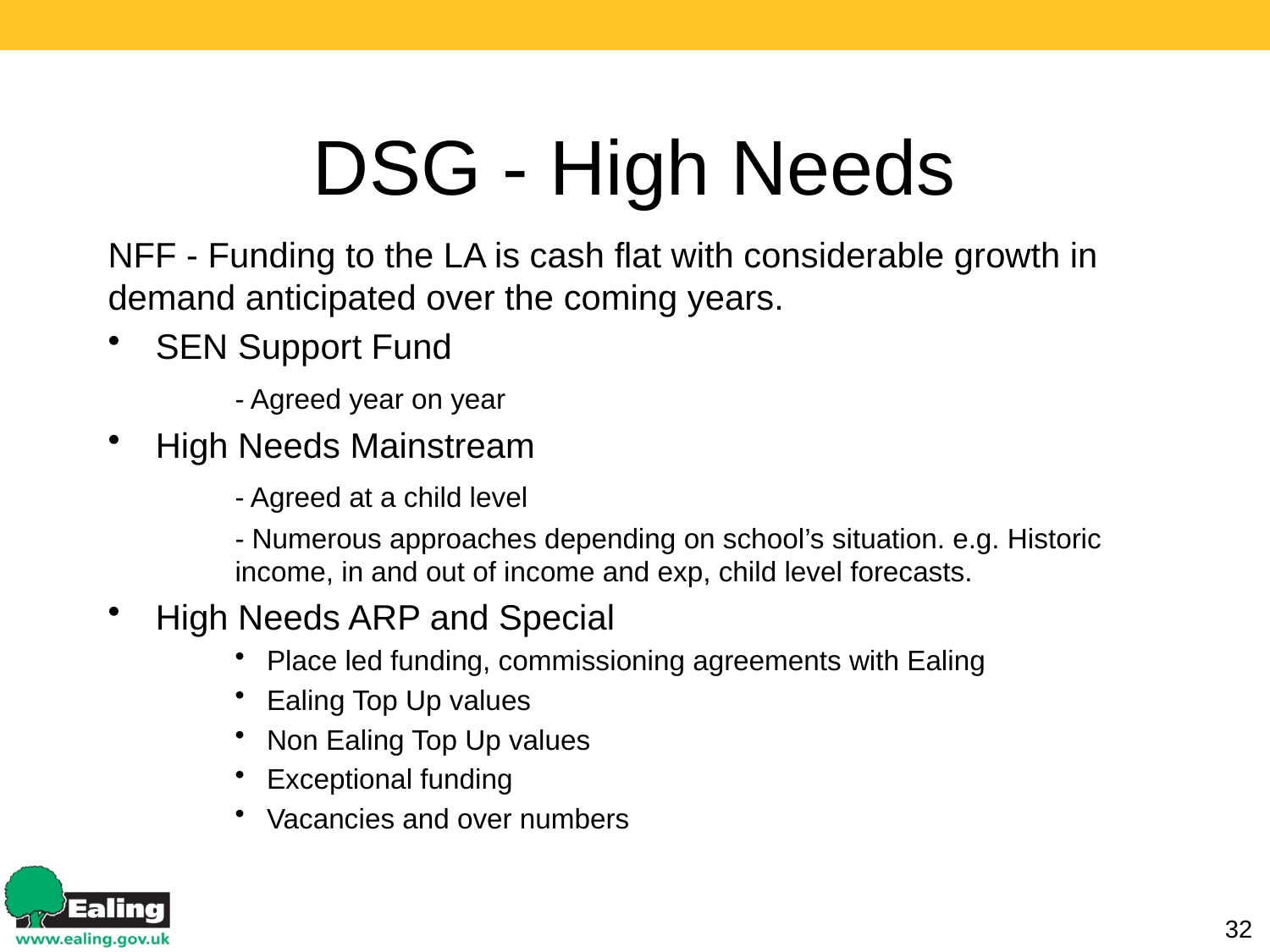

# DSG - High Needs
NFF - Funding to the LA is cash flat with considerable growth in demand anticipated over the coming years.
SEN Support Fund
	- Agreed year on year
High Needs Mainstream
	- Agreed at a child level
	- Numerous approaches depending on school’s situation. e.g. Historic 		income, in and out of income and exp, child level forecasts.
High Needs ARP and Special
Place led funding, commissioning agreements with Ealing
Ealing Top Up values
Non Ealing Top Up values
Exceptional funding
Vacancies and over numbers
32